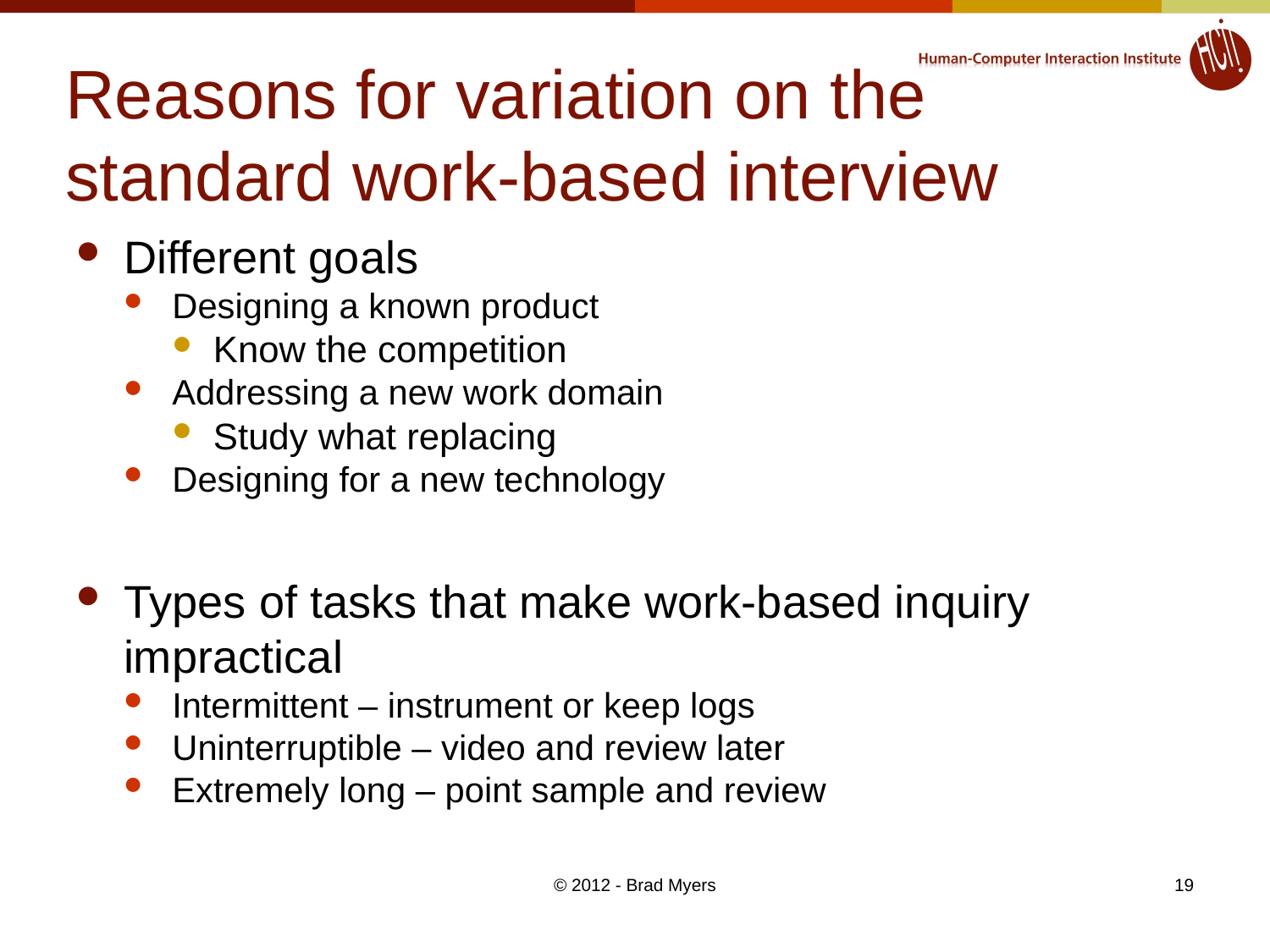

# Reasons for variation on the standard work-based interview
Different goals
Designing a known product
Know the competition
Addressing a new work domain
Study what replacing
Designing for a new technology

Types of tasks that make work-based inquiry impractical
Intermittent – instrument or keep logs
Uninterruptible – video and review later
Extremely long – point sample and review
© 2012 - Brad Myers
19